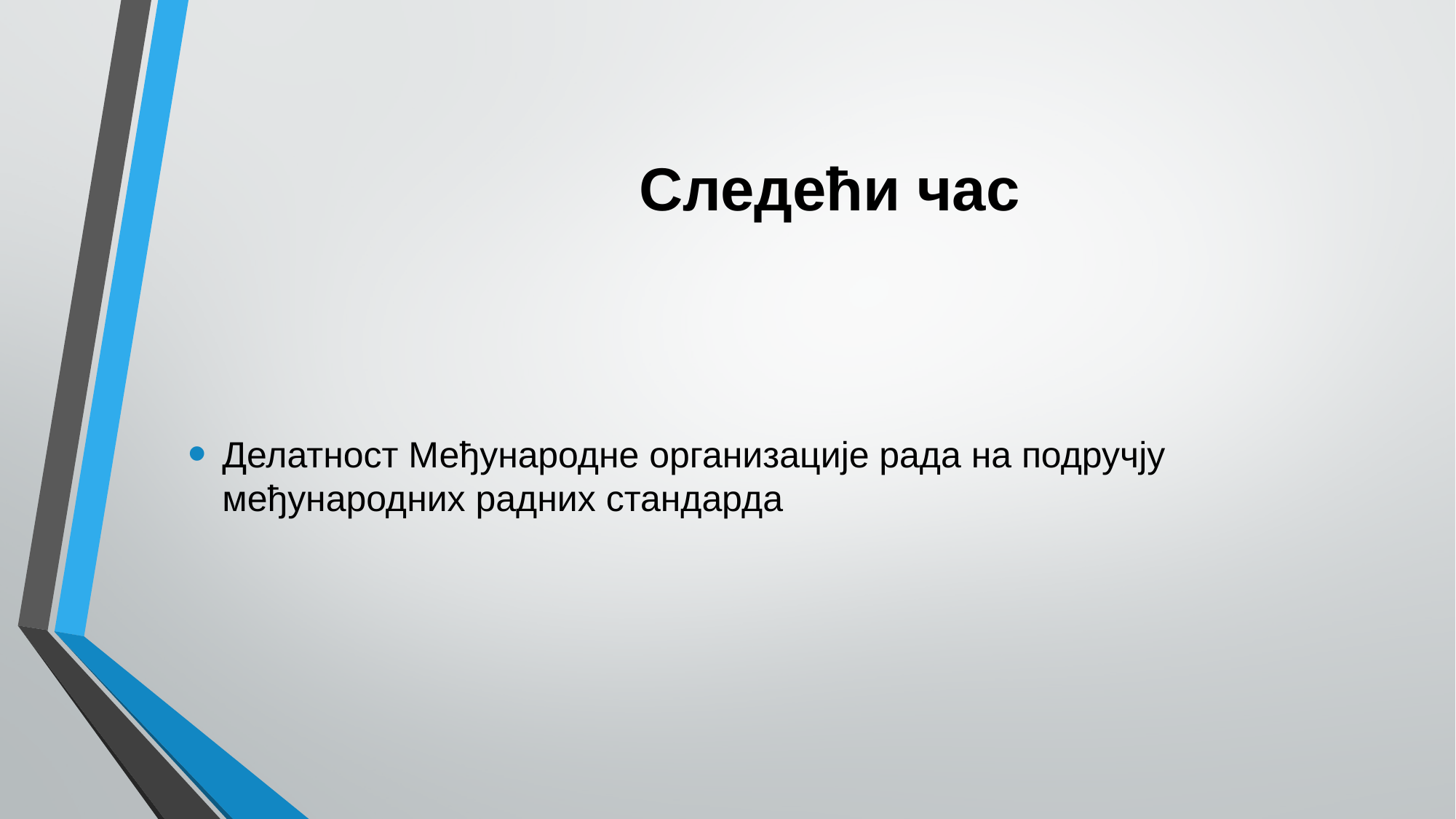

# Следећи час
Делатност Међународне организације рада на подручју међународних радних стандарда